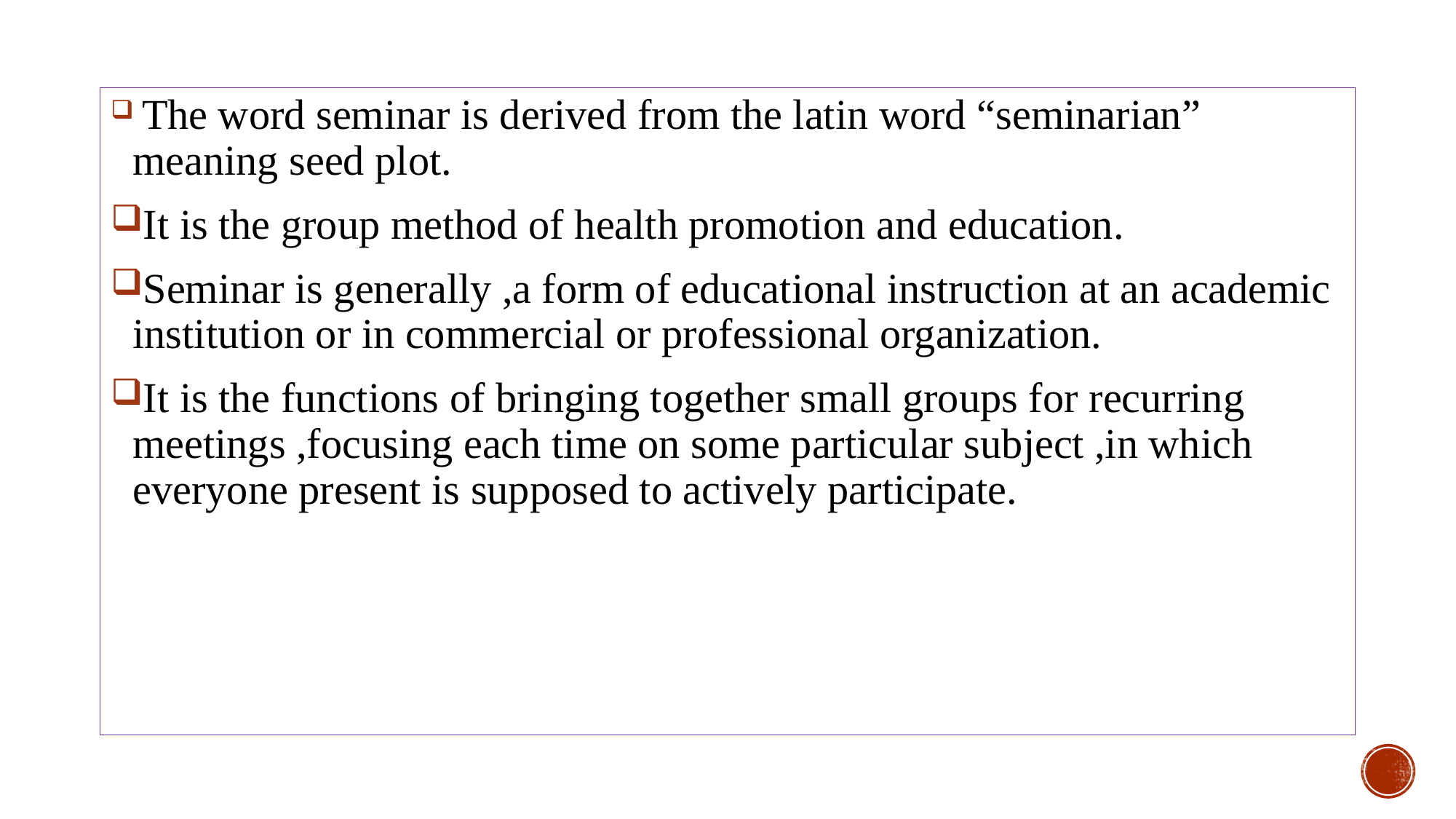

The word seminar is derived from the latin word “seminarian” meaning seed plot.
It is the group method of health promotion and education.
Seminar is generally ,a form of educational instruction at an academic institution or in commercial or professional organization.
It is the functions of bringing together small groups for recurring meetings ,focusing each time on some particular subject ,in which everyone present is supposed to actively participate.